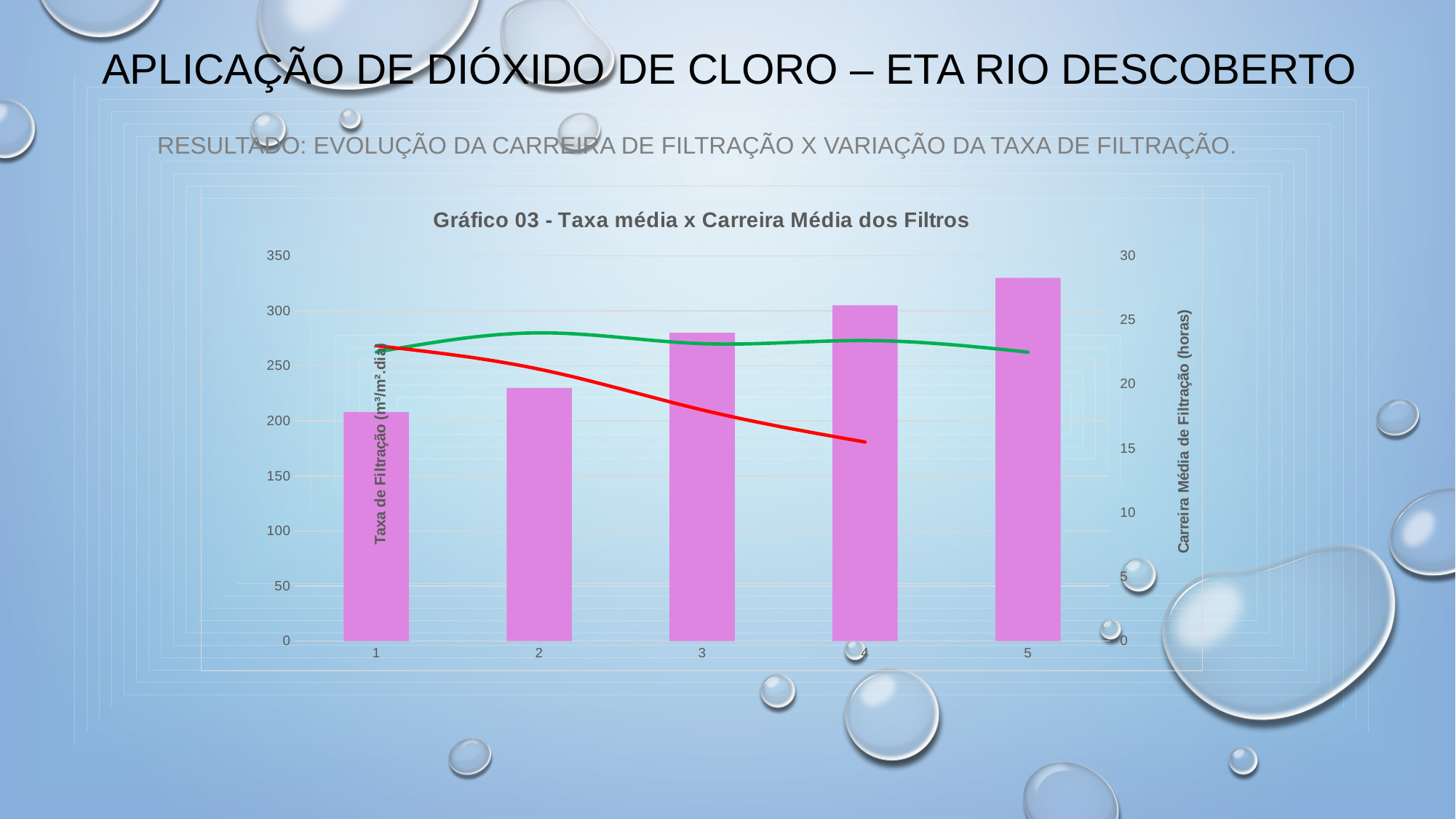

# APLICAÇÃO DE DIÓXIDO DE CLORO – ETA RIO DESCOBERTO
Resultado: evolução da carreira de filtração x variação da taxa de filtração.

### Chart: Gráfico 03 - Taxa média x Carreira Média dos Filtros

| Category | Taxa média (m³/m².dia) | Carreira Média Com Dióxido (h) | Carreira média Sem Dióxido (h) |
|---|---|---|---|